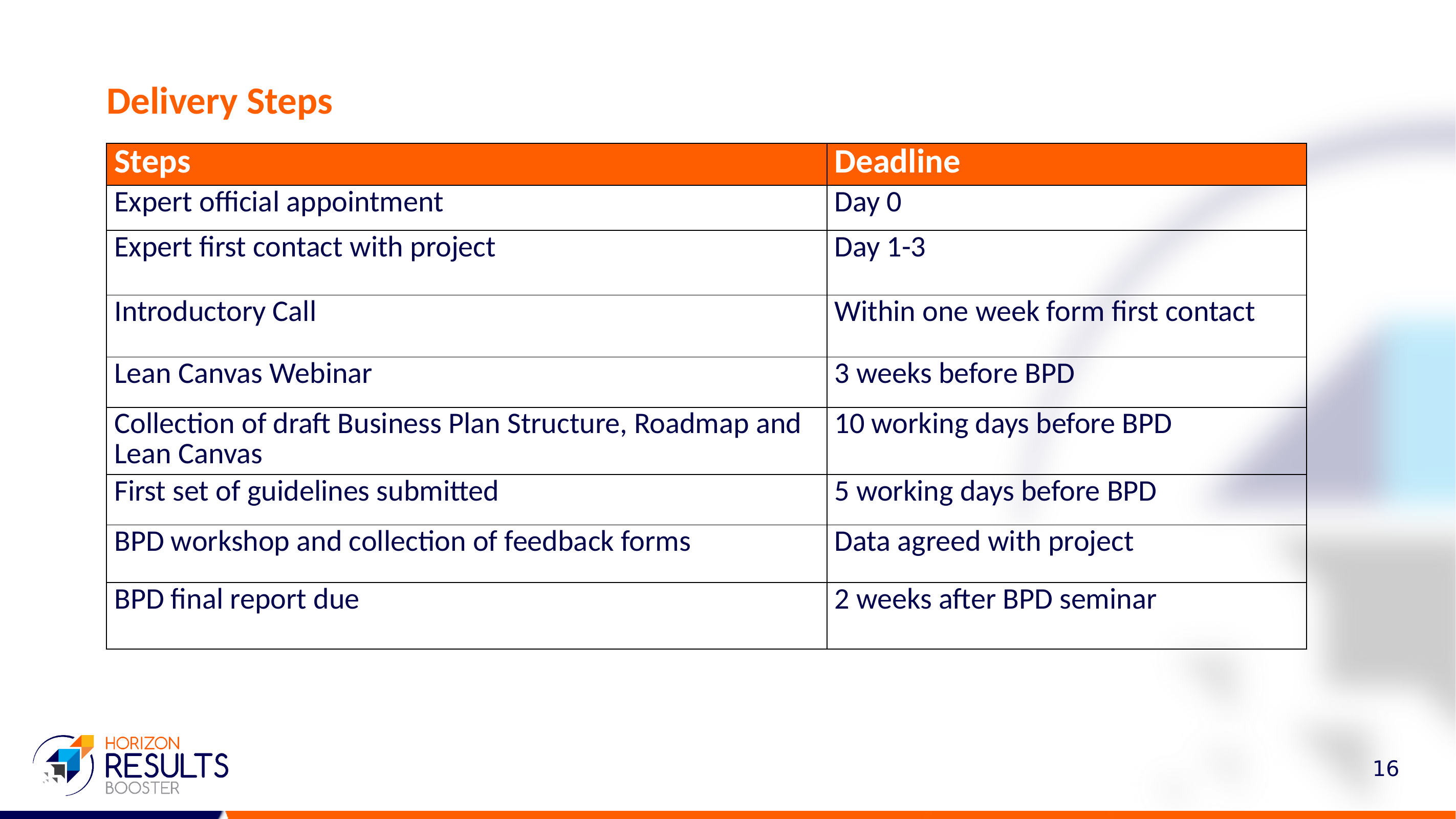

Delivery Steps
| Steps | Deadline |
| --- | --- |
| Expert official appointment | Day 0 |
| Expert first contact with project | Day 1-3 |
| Introductory Call | Within one week form first contact |
| Lean Canvas Webinar | 3 weeks before BPD |
| Collection of draft Business Plan Structure, Roadmap and Lean Canvas | 10 working days before BPD |
| First set of guidelines submitted | 5 working days before BPD |
| BPD workshop and collection of feedback forms | Data agreed with project |
| BPD final report due | 2 weeks after BPD seminar |
16